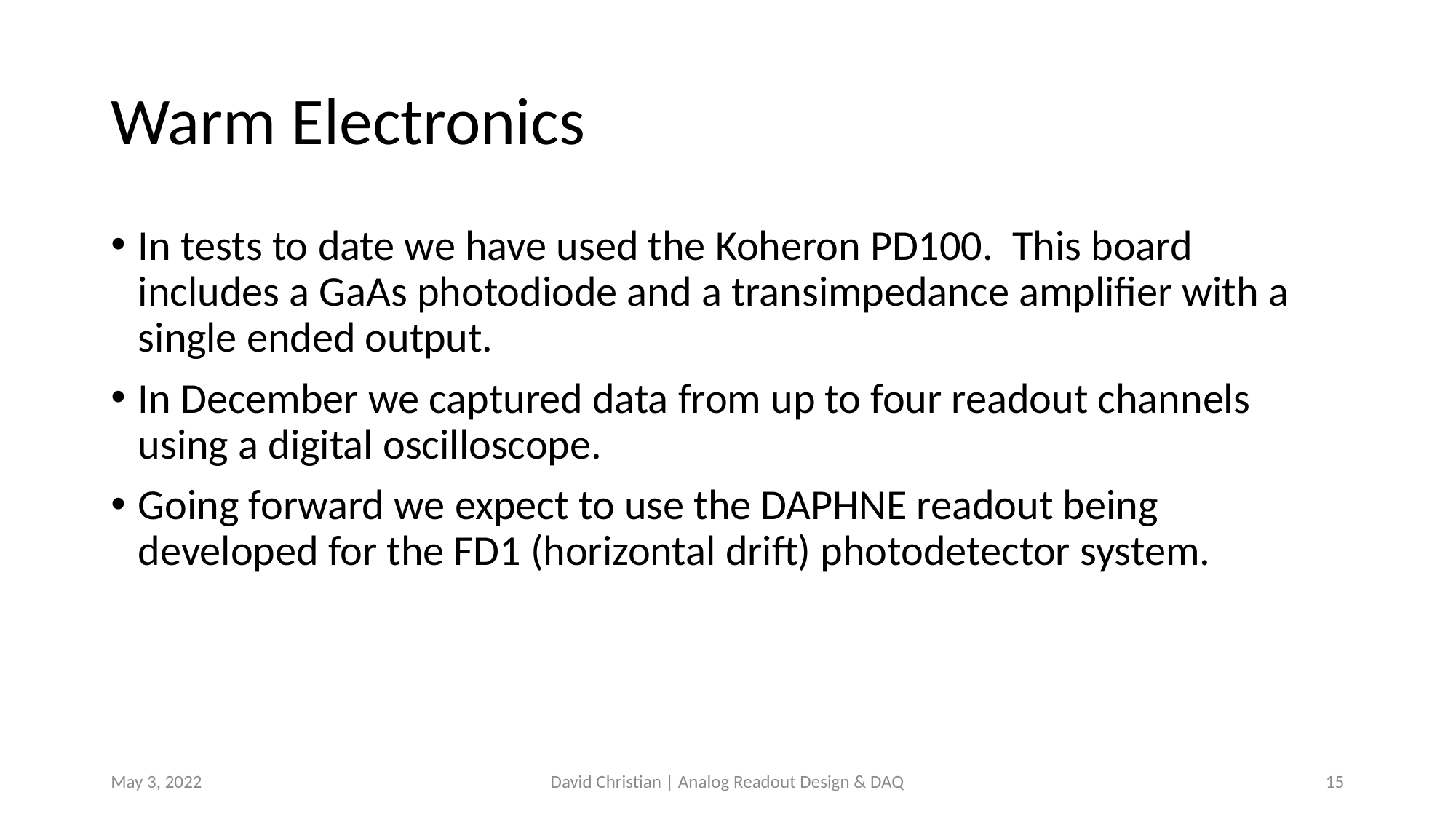

# Warm Electronics
In tests to date we have used the Koheron PD100.  This board includes a GaAs photodiode and a transimpedance amplifier with a single ended output.
In December we captured data from up to four readout channels using a digital oscilloscope.
Going forward we expect to use the DAPHNE readout being developed for the FD1 (horizontal drift) photodetector system.
May 3, 2022
David Christian | Analog Readout Design & DAQ
15